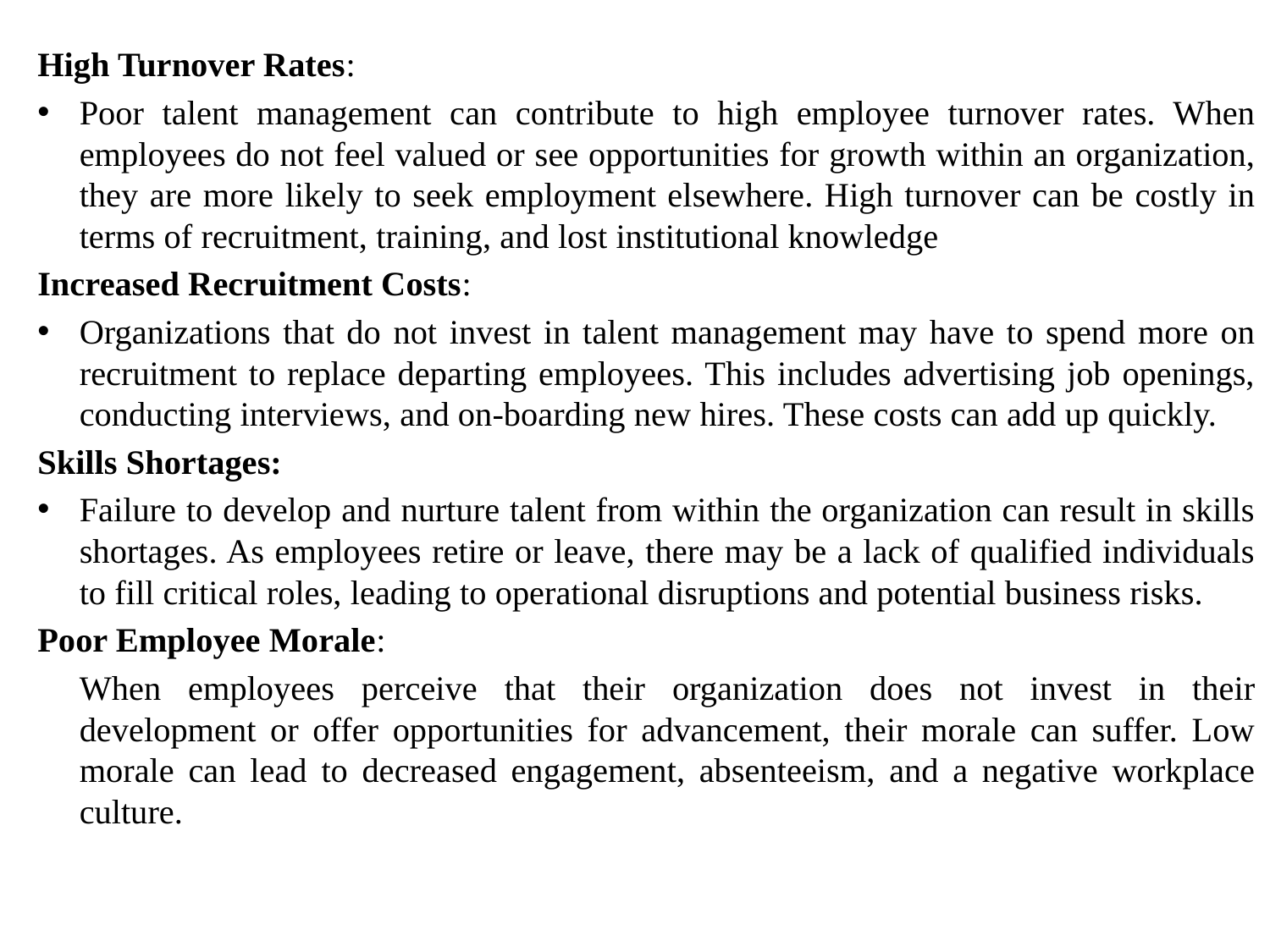

High Turnover Rates:
Poor talent management can contribute to high employee turnover rates. When employees do not feel valued or see opportunities for growth within an organization, they are more likely to seek employment elsewhere. High turnover can be costly in terms of recruitment, training, and lost institutional knowledge
Increased Recruitment Costs:
Organizations that do not invest in talent management may have to spend more on recruitment to replace departing employees. This includes advertising job openings, conducting interviews, and on-boarding new hires. These costs can add up quickly.
Skills Shortages:
Failure to develop and nurture talent from within the organization can result in skills shortages. As employees retire or leave, there may be a lack of qualified individuals to fill critical roles, leading to operational disruptions and potential business risks.
Poor Employee Morale:
	When employees perceive that their organization does not invest in their development or offer opportunities for advancement, their morale can suffer. Low morale can lead to decreased engagement, absenteeism, and a negative workplace culture.